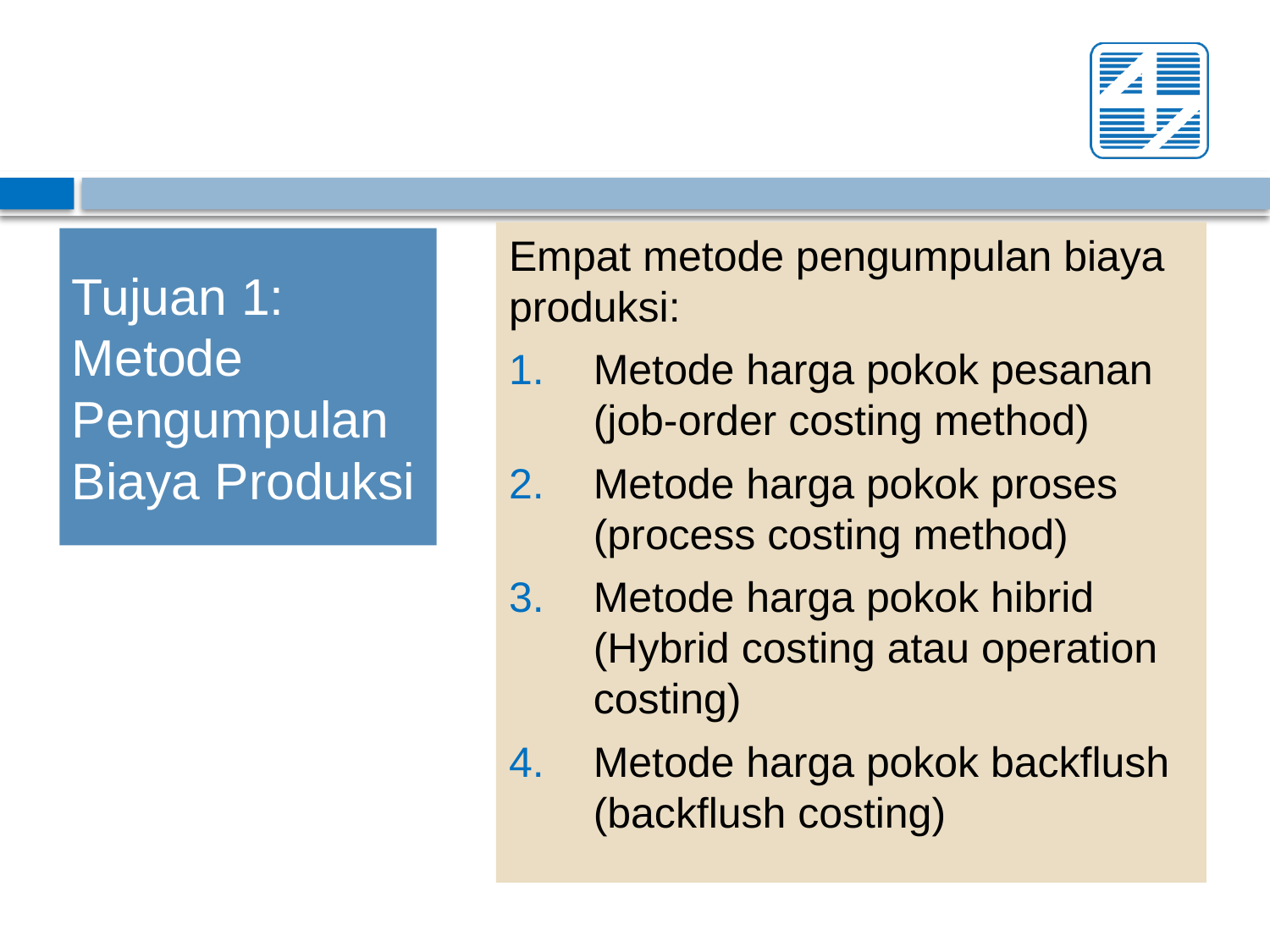

Empat metode pengumpulan biaya produksi:
Metode harga pokok pesanan (job-order costing method)
Metode harga pokok proses (process costing method)
Metode harga pokok hibrid (Hybrid costing atau operation costing)
Metode harga pokok backflush (backflush costing)
# Tujuan 1: Metode Pengumpulan Biaya Produksi